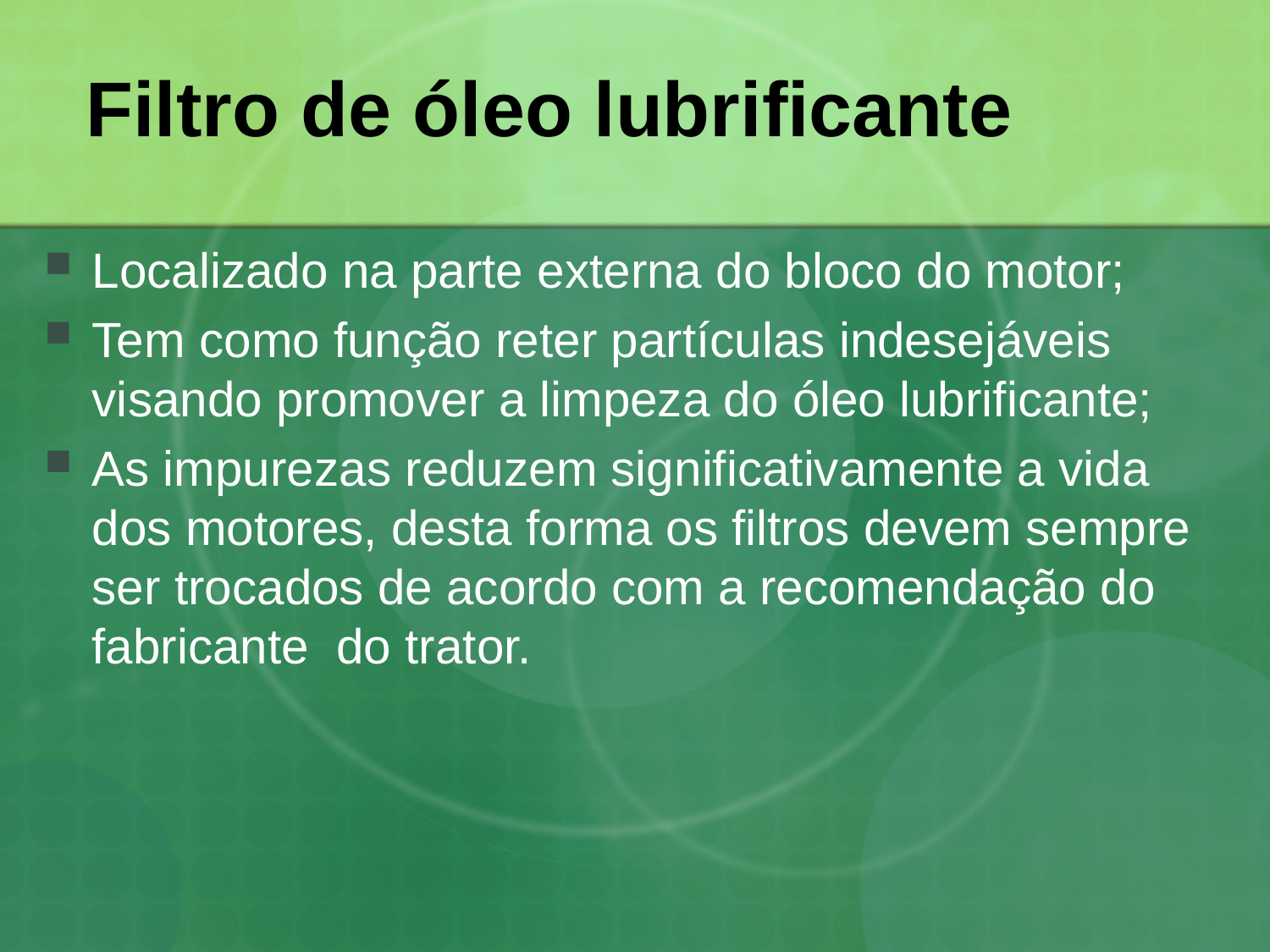

# Filtro de óleo lubrificante
Localizado na parte externa do bloco do motor;
Tem como função reter partículas indesejáveis visando promover a limpeza do óleo lubrificante;
As impurezas reduzem significativamente a vida dos motores, desta forma os filtros devem sempre ser trocados de acordo com a recomendação do fabricante  do trator.